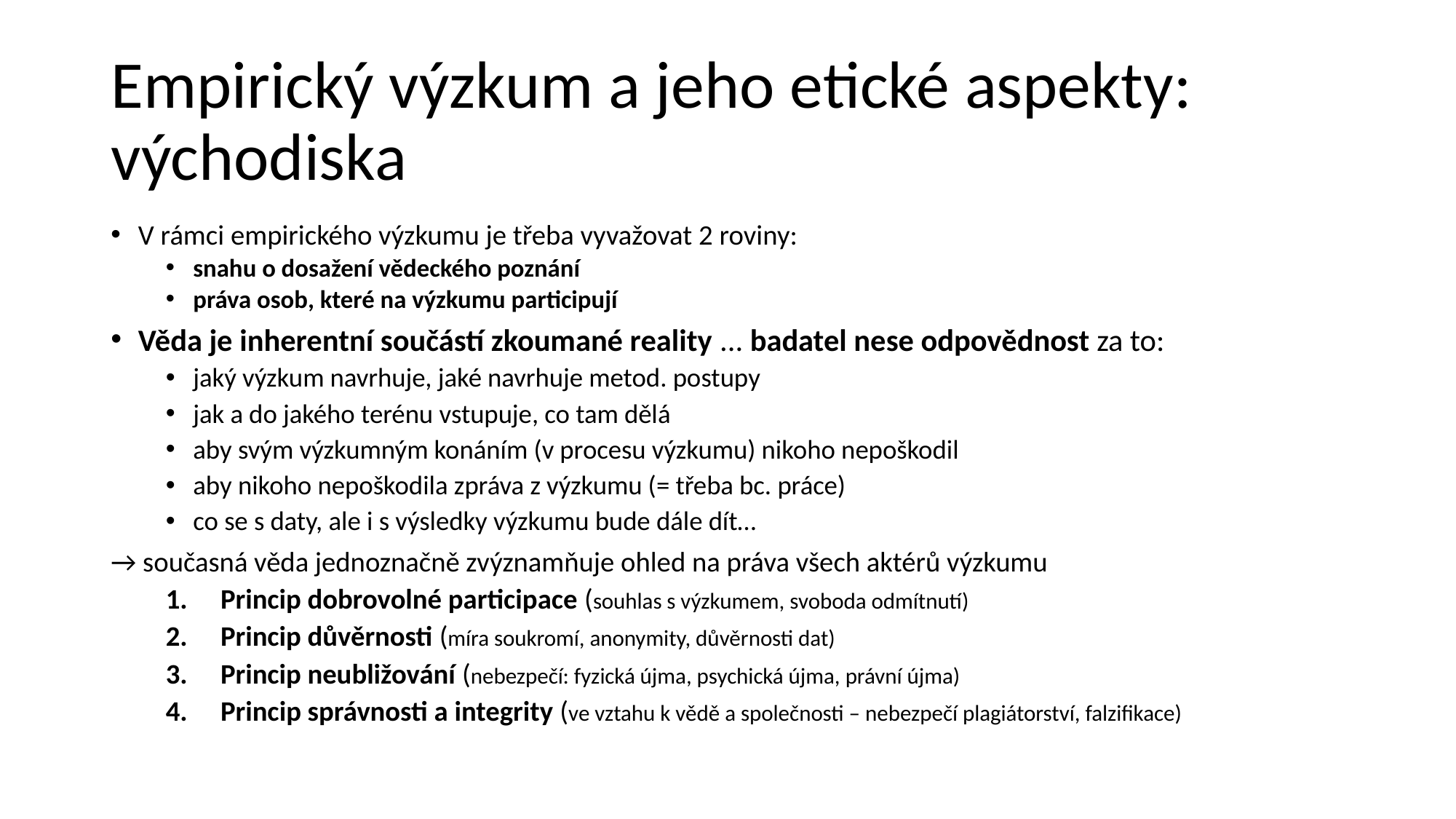

# Empirický výzkum a jeho etické aspekty: východiska
V rámci empirického výzkumu je třeba vyvažovat 2 roviny:
snahu o dosažení vědeckého poznání
práva osob, které na výzkumu participují
Věda je inherentní součástí zkoumané reality ... badatel nese odpovědnost za to:
jaký výzkum navrhuje, jaké navrhuje metod. postupy
jak a do jakého terénu vstupuje, co tam dělá
aby svým výzkumným konáním (v procesu výzkumu) nikoho nepoškodil
aby nikoho nepoškodila zpráva z výzkumu (= třeba bc. práce)
co se s daty, ale i s výsledky výzkumu bude dále dít…
→ současná věda jednoznačně zvýznamňuje ohled na práva všech aktérů výzkumu
Princip dobrovolné participace (souhlas s výzkumem, svoboda odmítnutí)
Princip důvěrnosti (míra soukromí, anonymity, důvěrnosti dat)
Princip neubližování (nebezpečí: fyzická újma, psychická újma, právní újma)
Princip správnosti a integrity (ve vztahu k vědě a společnosti – nebezpečí plagiátorství, falzifikace)